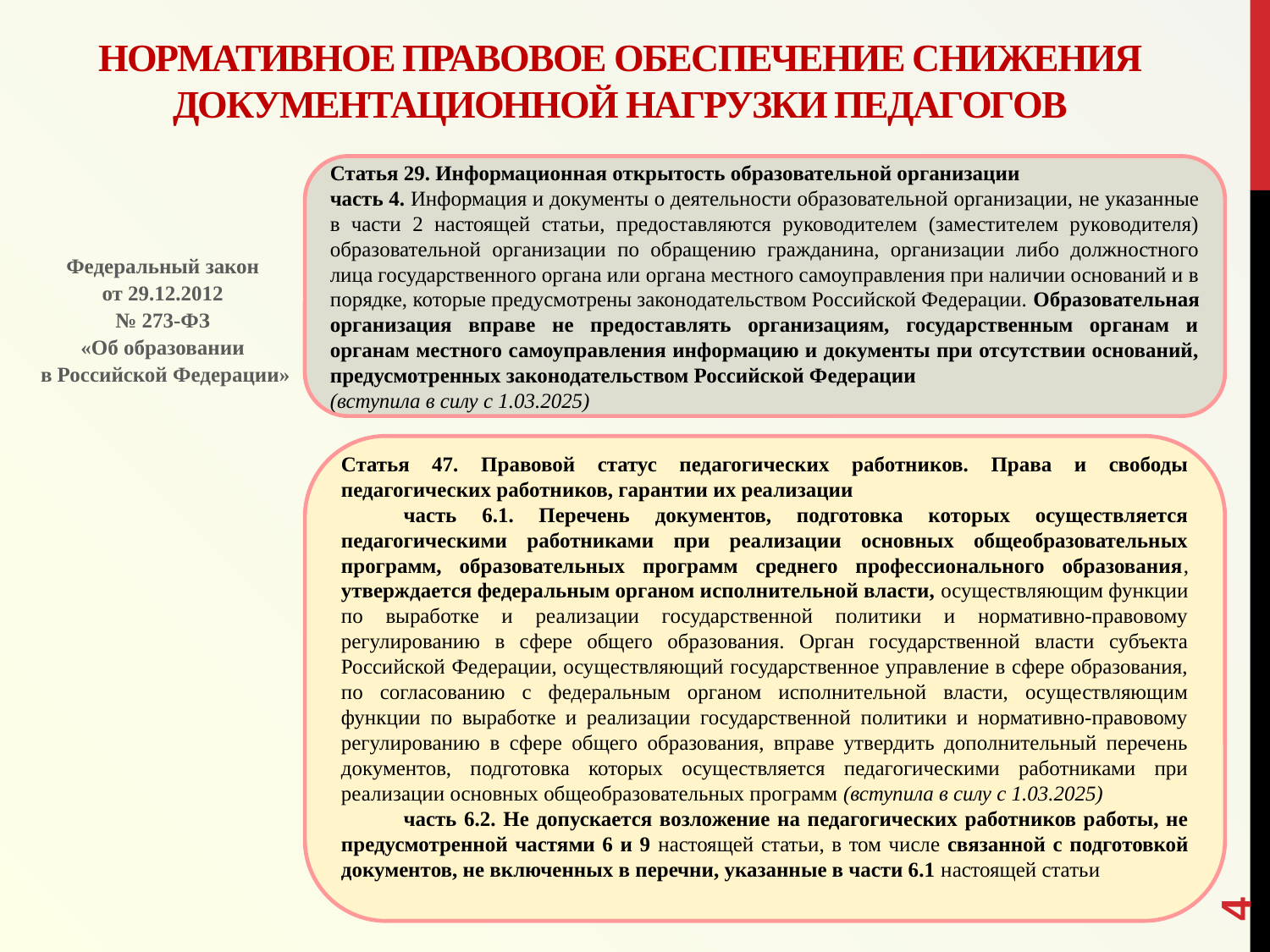

НормативноЕ правовое обеспечение снижения документационной нагрузки педагогов
Статья 29. Информационная открытость образовательной организации
часть 4. Информация и документы о деятельности образовательной организации, не указанные в части 2 настоящей статьи, предоставляются руководителем (заместителем руководителя) образовательной организации по обращению гражданина, организации либо должностного лица государственного органа или органа местного самоуправления при наличии оснований и в порядке, которые предусмотрены законодательством Российской Федерации. Образовательная организация вправе не предоставлять организациям, государственным органам и органам местного самоуправления информацию и документы при отсутствии оснований, предусмотренных законодательством Российской Федерации
(вступила в силу с 1.03.2025)
Федеральный закон
от 29.12.2012
№ 273-ФЗ
«Об образовании
в Российской Федерации»
Статья 47. Правовой статус педагогических работников. Права и свободы педагогических работников, гарантии их реализации
часть 6.1. Перечень документов, подготовка которых осуществляется педагогическими работниками при реализации основных общеобразовательных программ, образовательных программ среднего профессионального образования, утверждается федеральным органом исполнительной власти, осуществляющим функции по выработке и реализации государственной политики и нормативно-правовому регулированию в сфере общего образования. Орган государственной власти субъекта Российской Федерации, осуществляющий государственное управление в сфере образования, по согласованию с федеральным органом исполнительной власти, осуществляющим функции по выработке и реализации государственной политики и нормативно-правовому регулированию в сфере общего образования, вправе утвердить дополнительный перечень документов, подготовка которых осуществляется педагогическими работниками при реализации основных общеобразовательных программ (вступила в силу с 1.03.2025)
часть 6.2. Не допускается возложение на педагогических работников работы, не предусмотренной частями 6 и 9 настоящей статьи, в том числе связанной с подготовкой документов, не включенных в перечни, указанные в части 6.1 настоящей статьи

4